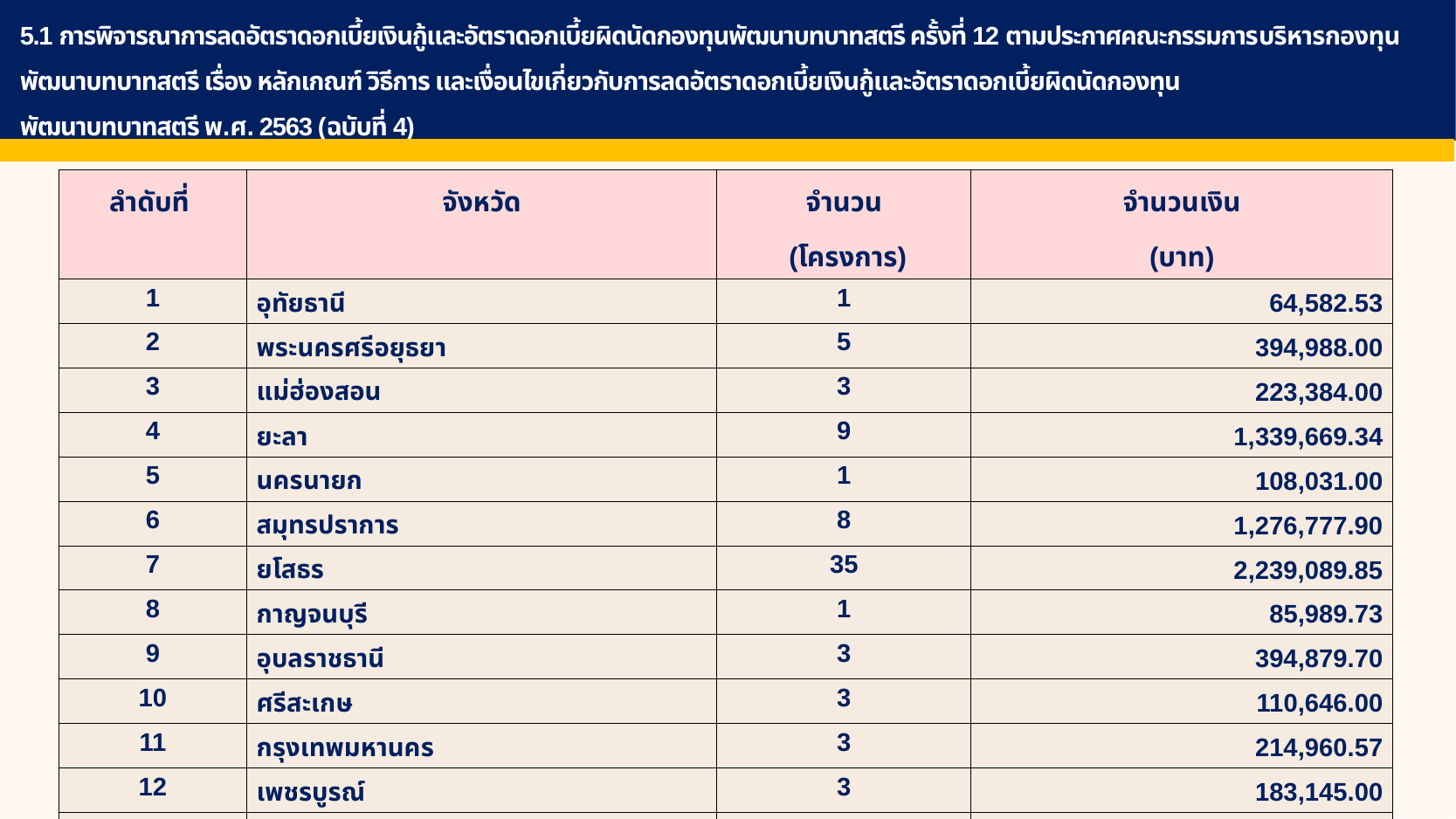

5.1 การพิจารณาการลดอัตราดอกเบี้ยเงินกู้และอัตราดอกเบี้ยผิดนัดกองทุนพัฒนาบทบาทสตรี ครั้งที่ 12 ตามประกาศคณะกรรมการบริหารกองทุนพัฒนาบทบาทสตรี เรื่อง หลักเกณฑ์ วิธีการ และเงื่อนไขเกี่ยวกับการลดอัตราดอกเบี้ยเงินกู้และอัตราดอกเบี้ยผิดนัดกองทุน
พัฒนาบทบาทสตรี พ.ศ. 2563 (ฉบับที่ 4)

| ลำดับที่ | จังหวัด | จำนวน | จำนวนเงิน |
| --- | --- | --- | --- |
|  |  | (โครงการ) | (บาท) |
| 1 | อุทัยธานี | 1 | 64,582.53 |
| 2 | พระนครศรีอยุธยา | 5 | 394,988.00 |
| 3 | แม่ฮ่องสอน | 3 | 223,384.00 |
| 4 | ยะลา | 9 | 1,339,669.34 |
| 5 | นครนายก | 1 | 108,031.00 |
| 6 | สมุทรปราการ | 8 | 1,276,777.90 |
| 7 | ยโสธร | 35 | 2,239,089.85 |
| 8 | กาญจนบุรี | 1 | 85,989.73 |
| 9 | อุบลราชธานี | 3 | 394,879.70 |
| 10 | ศรีสะเกษ | 3 | 110,646.00 |
| 11 | กรุงเทพมหานคร | 3 | 214,960.57 |
| 12 | เพชรบูรณ์ | 3 | 183,145.00 |
| 13 | บุรีรัมย์ | 5 | 394,367.56 |
| รวมทั้งสิ้น |  | 80 | 7,030,511.18 |